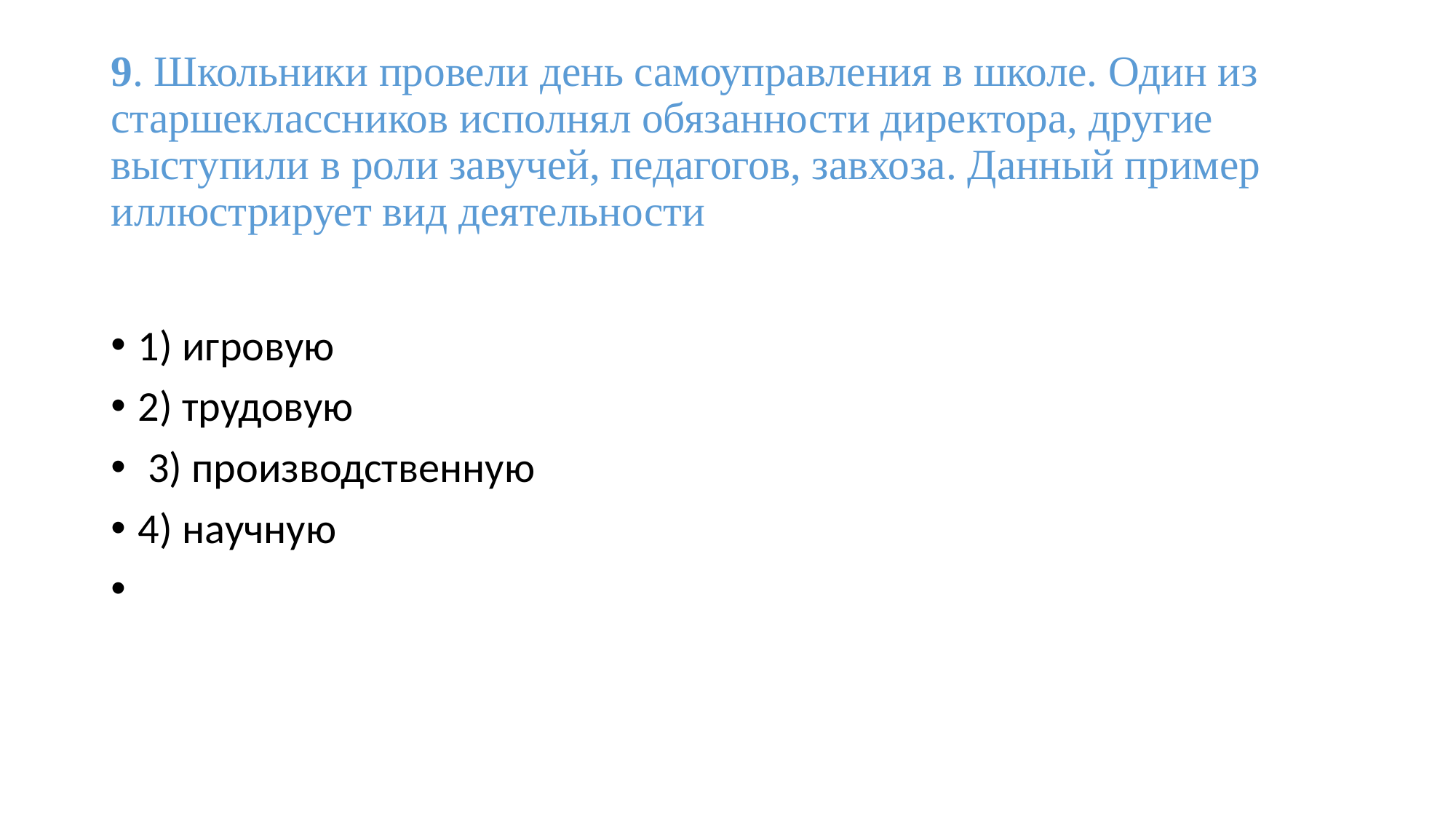

# 9. Школьники провели день самоуправления в школе. Один из старшеклассников исполнял обязанности директора, другие выступили в роли завучей, педагогов, завхоза. Данный пример иллюстрирует вид деятельности
1) игровую
2) трудовую
 3) производственную
4) научную